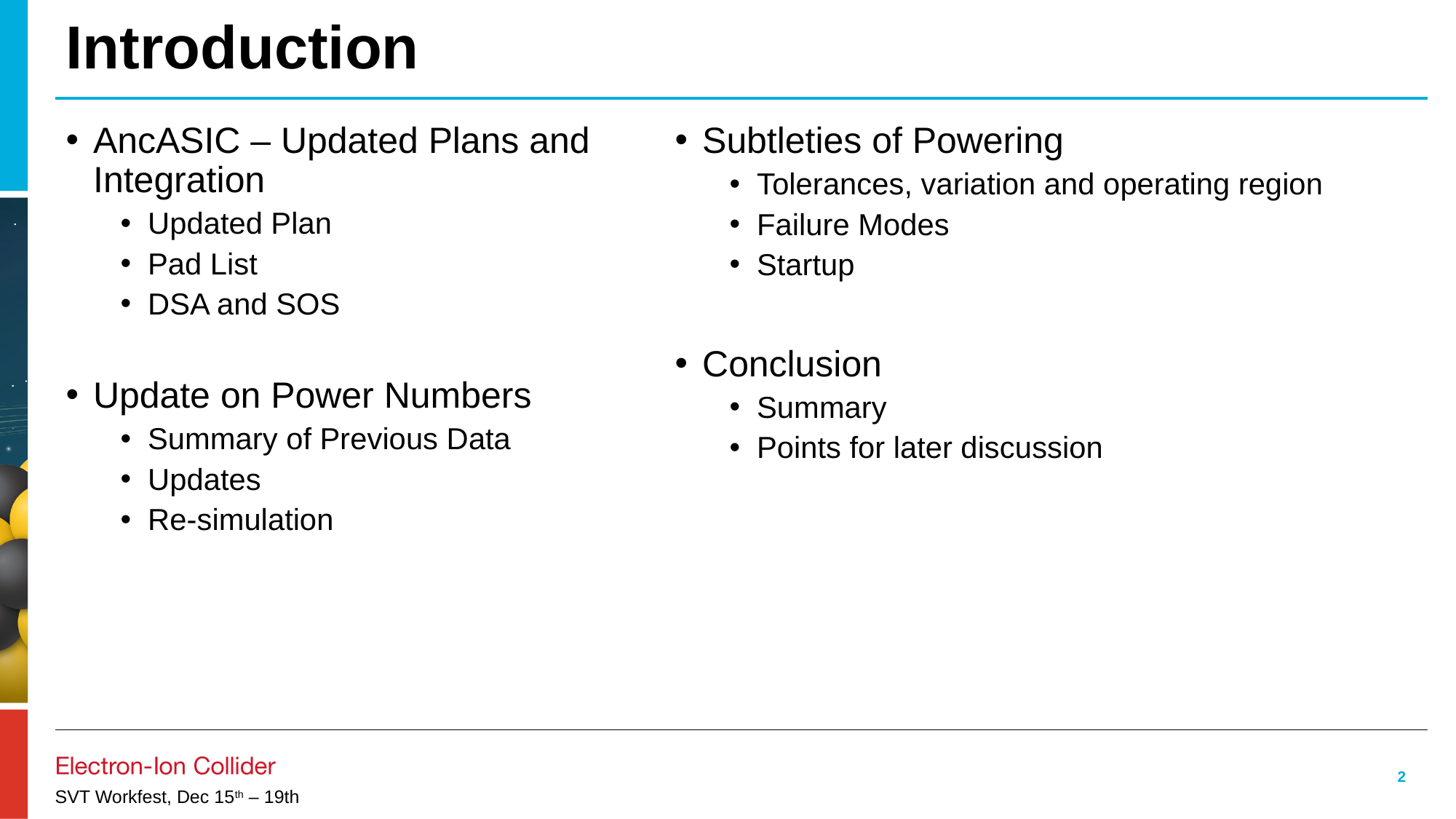

# Introduction
AncASIC – Updated Plans and Integration
Updated Plan
Pad List
DSA and SOS

Update on Power Numbers
Summary of Previous Data
Updates
Re-simulation

Subtleties of Powering
Tolerances, variation and operating region
Failure Modes
Startup

Conclusion
Summary
Points for later discussion

2
SVT Workfest, Dec 15th – 19th